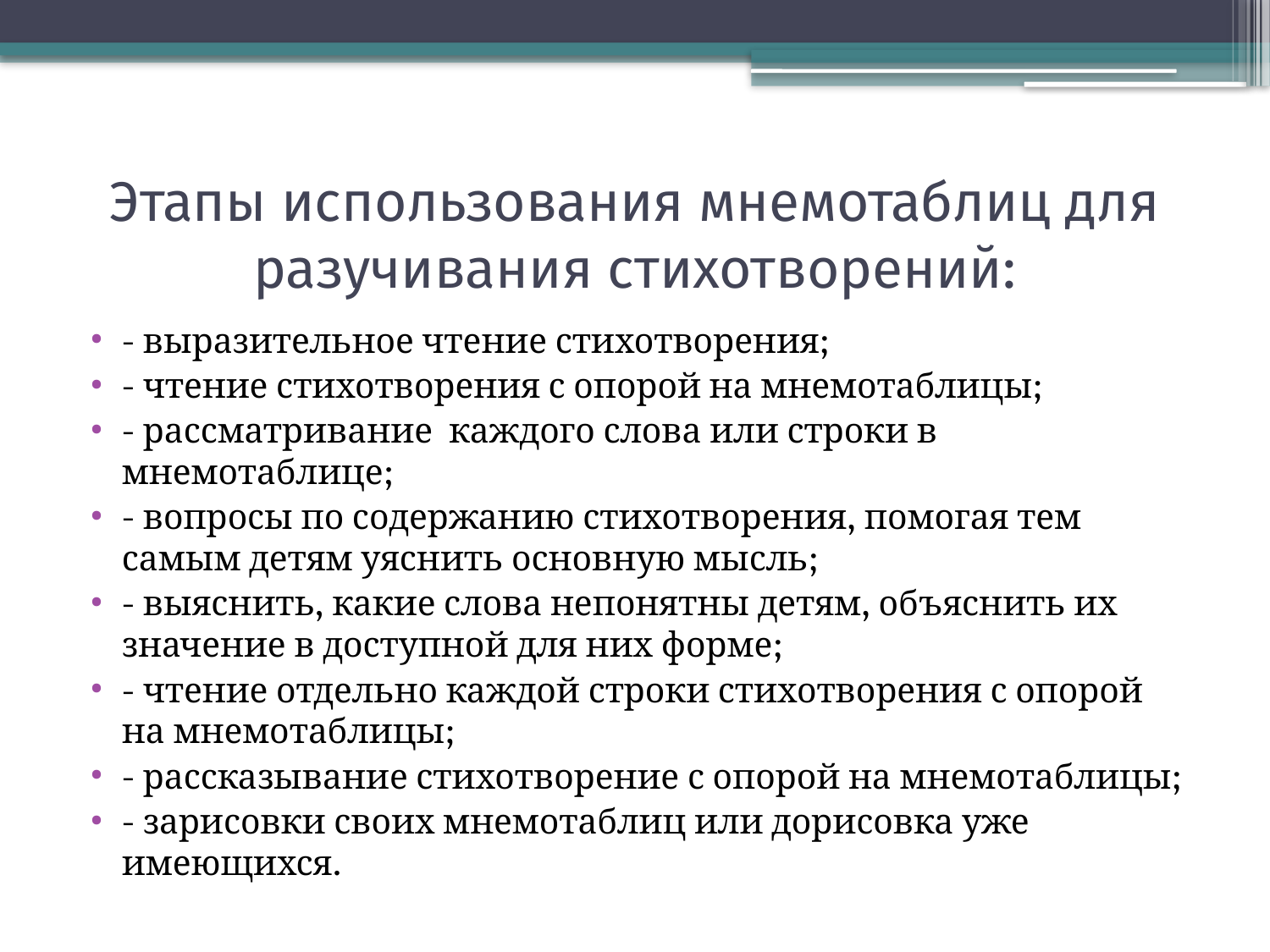

# Этапы использования мнемотаблиц для разучивания стихотворений:
- выразительное чтение стихотворения;
- чтение стихотворения с опорой на мнемотаблицы;
- рассматривание  каждого слова или строки в мнемотаблице;
- вопросы по содержанию стихотворения, помогая тем самым детям уяснить основную мысль;
- выяснить, какие слова непонятны детям, объяснить их значение в доступной для них форме;
- чтение отдельно каждой строки стихотворения с опорой на мнемотаблицы;
- рассказывание стихотворение с опорой на мнемотаблицы;
- зарисовки своих мнемотаблиц или дорисовка уже имеющихся.